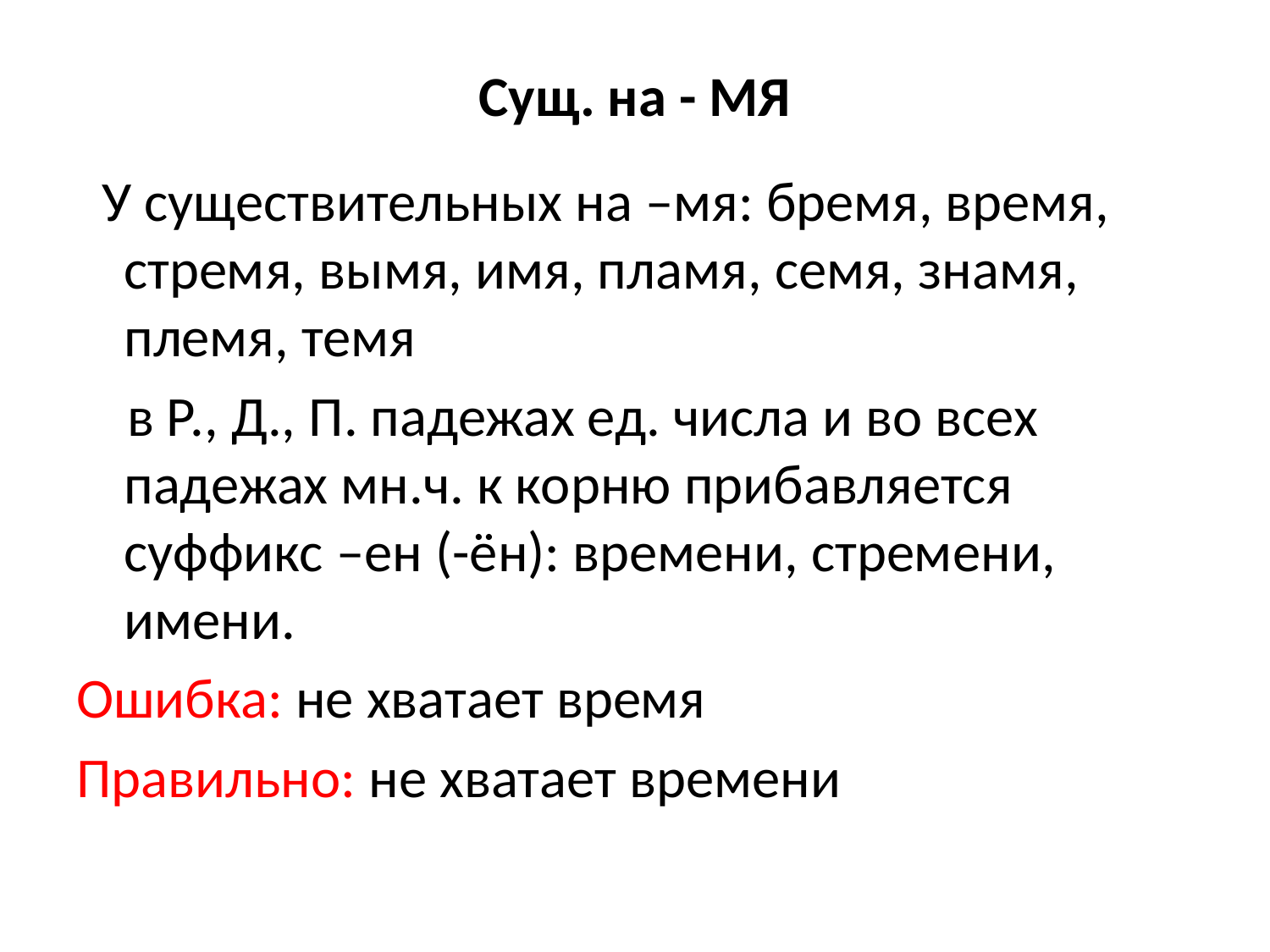

# Сущ. на - МЯ
  У существительных на –мя: бремя, время, стремя, вымя, имя, пламя, семя, знамя, племя, темя
    в Р., Д., П. падежах ед. числа и во всех падежах мн.ч. к корню прибавляется суффикс –ен (-ён): времени, стремени, имени.
Ошибка: не хватает время
Правильно: не хватает времени